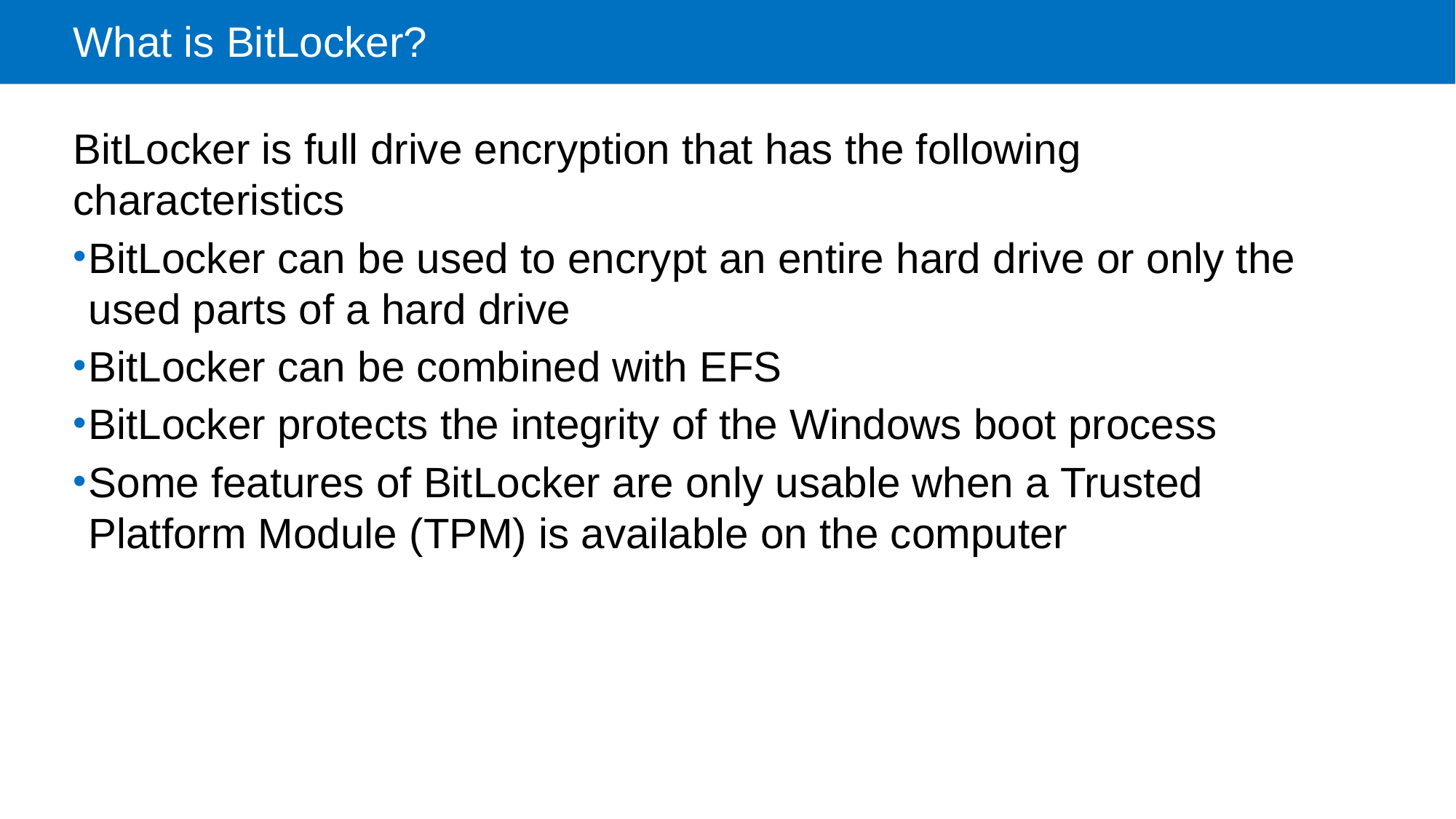

# What is BitLocker?
BitLocker is full drive encryption that has the following characteristics
BitLocker can be used to encrypt an entire hard drive or only the used parts of a hard drive
BitLocker can be combined with EFS
BitLocker protects the integrity of the Windows boot process
Some features of BitLocker are only usable when a Trusted Platform Module (TPM) is available on the computer